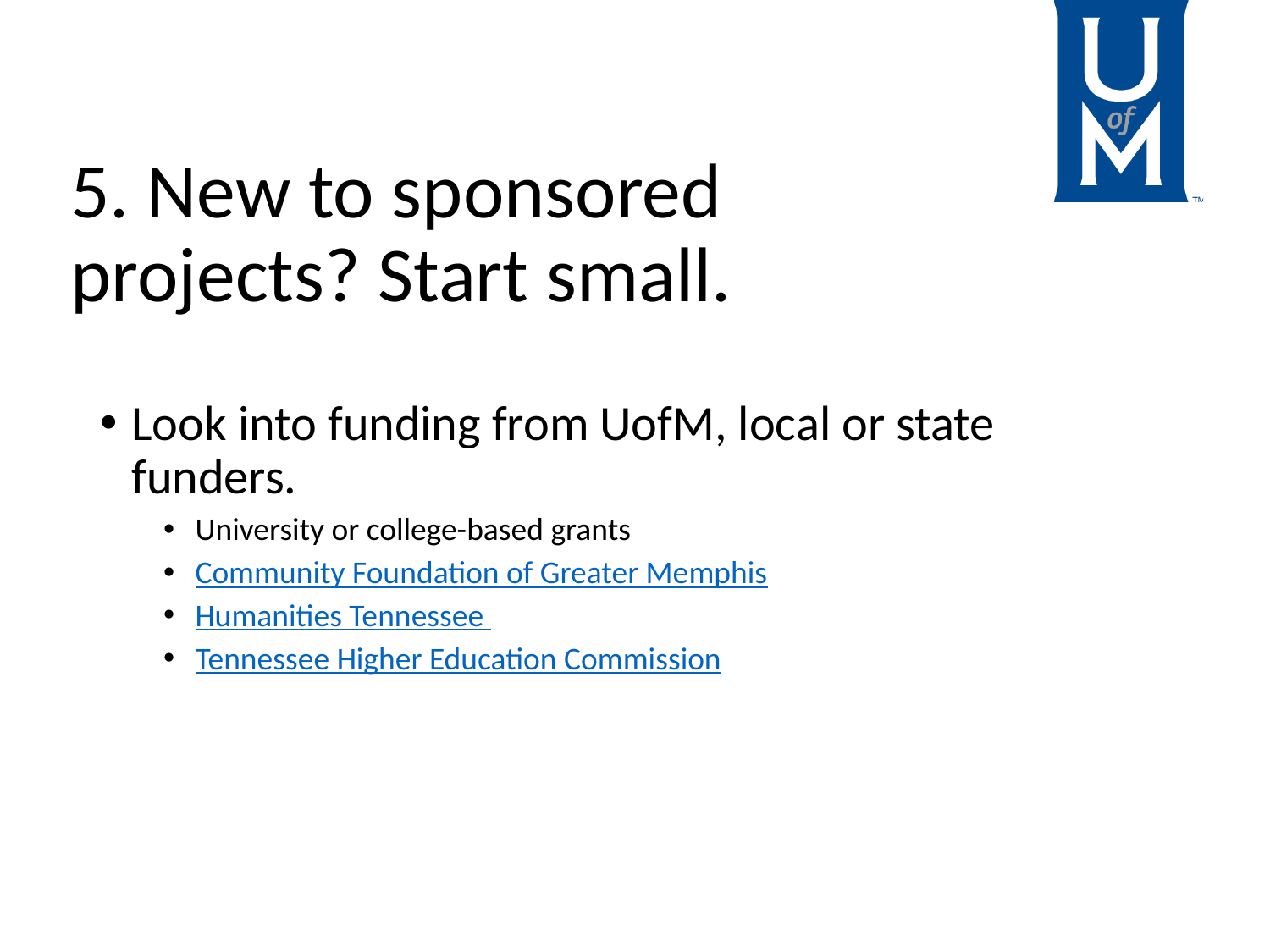

# 5. New to sponsored projects? Start small.
Look into funding from UofM, local or state funders.
University or college-based grants
Community Foundation of Greater Memphis
Humanities Tennessee
Tennessee Higher Education Commission